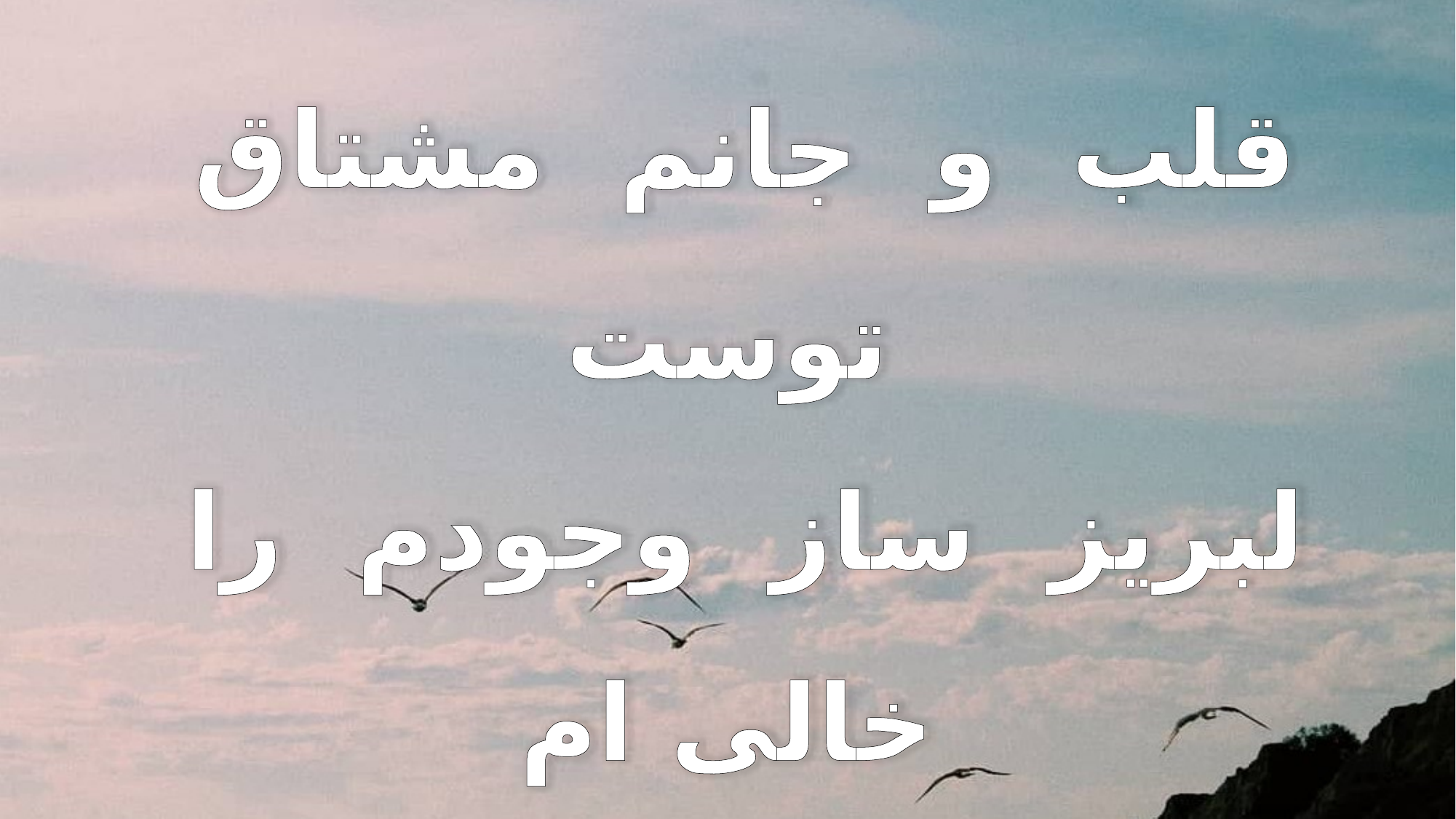

قلب  و  جانم  مشتاق  توست
لبریز  ساز  وجودم  را  خالی ام